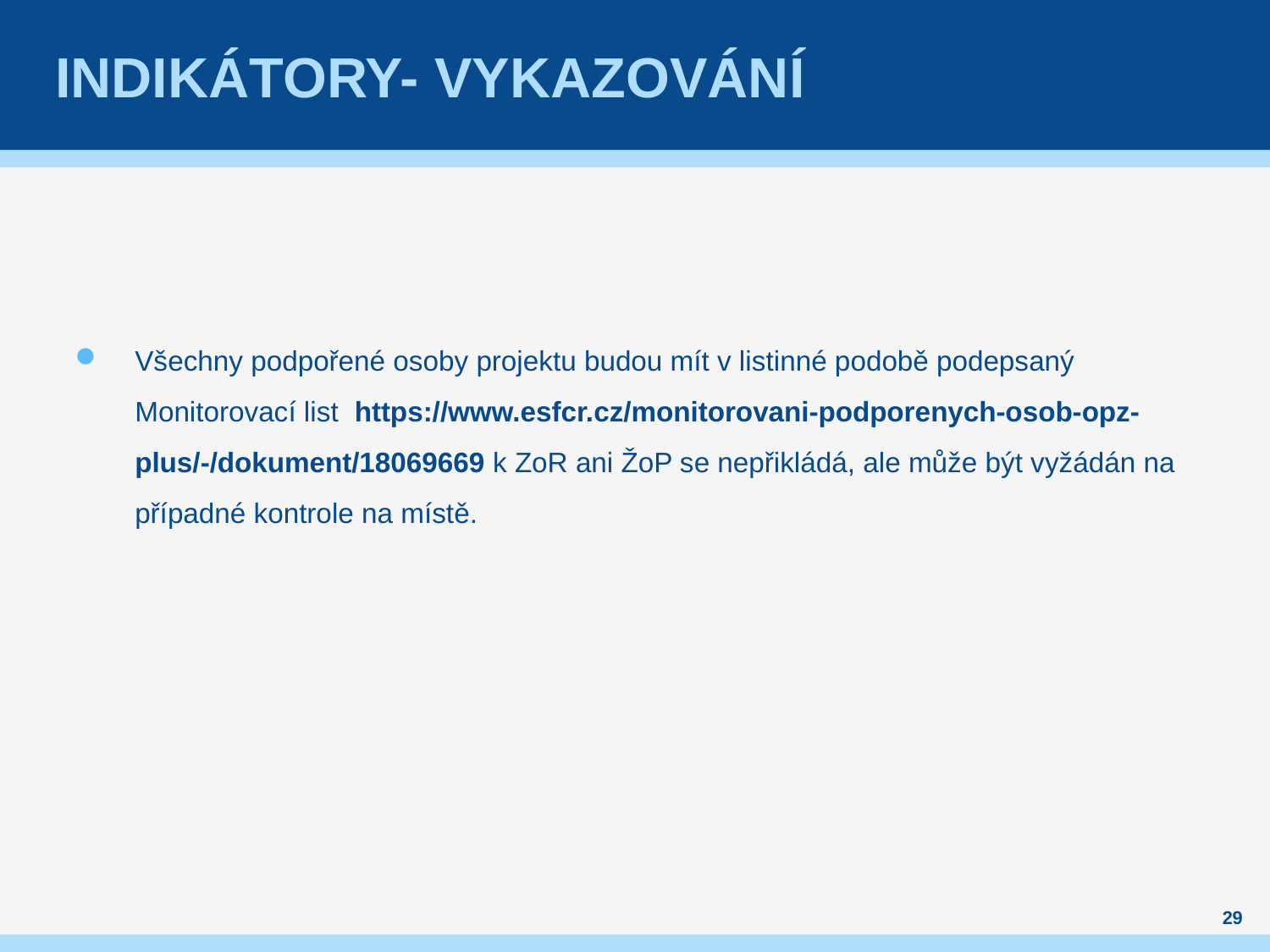

# Indikátory- vykazování
Všechny podpořené osoby projektu budou mít v listinné podobě podepsaný Monitorovací list  https://www.esfcr.cz/monitorovani-podporenych-osob-opz-plus/-/dokument/18069669 k ZoR ani ŽoP se nepřikládá, ale může být vyžádán na případné kontrole na místě.

29